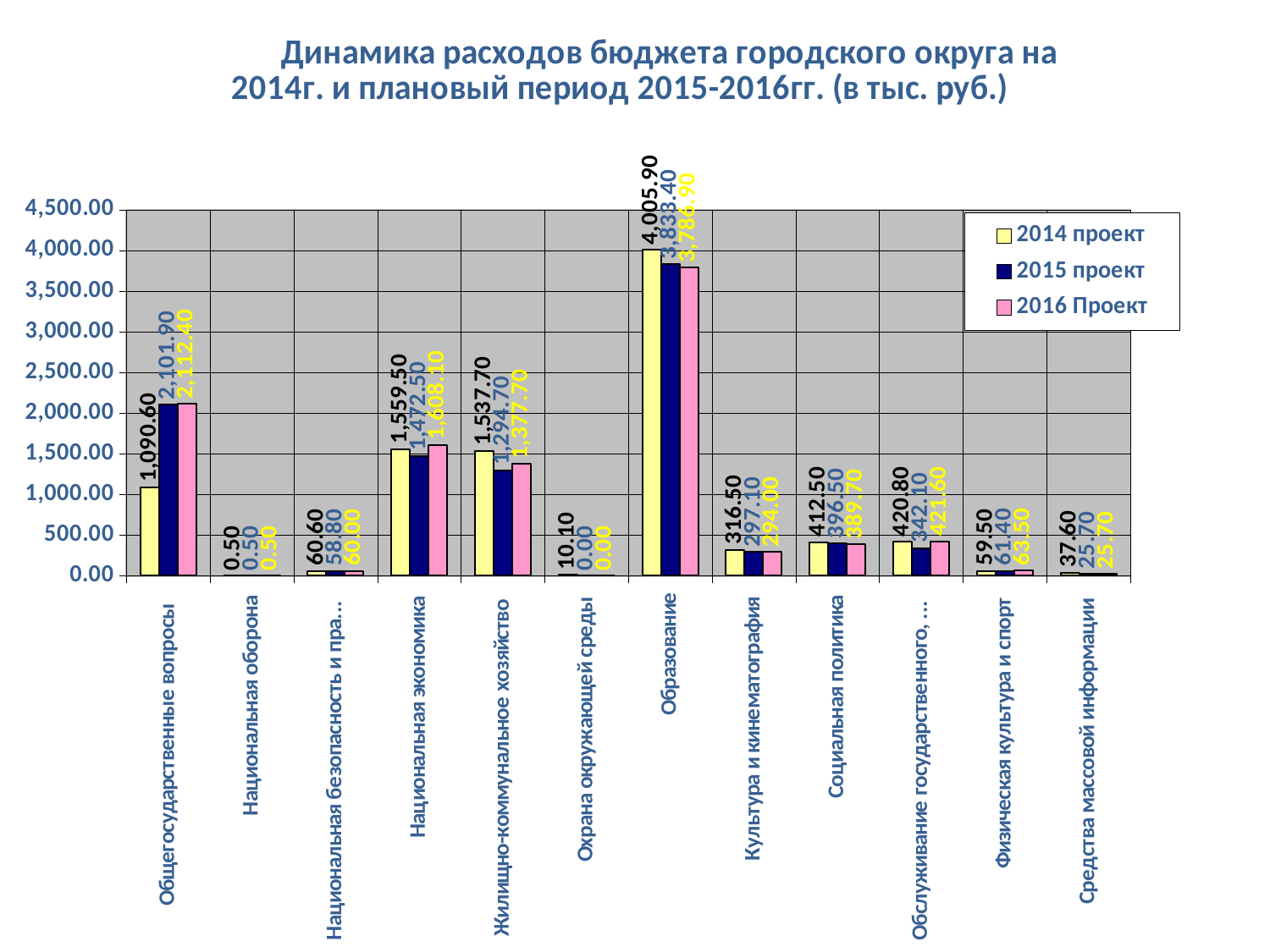

### Chart:              Динамика расходов бюджета городского округа на 2014г. и плановый период 2015-2016гг. (в тыс. руб.)

| Category | 2014 проект | 2015 проект | 2016 Проект |
|---|---|---|---|
| Общегосударственные вопросы  | 1090.6 | 2101.9 | 2112.4 |
| Национальная оборона | 0.5 | 0.5 | 0.5 |
| Национальная безопасность и правоохранительная деятельность | 60.6 | 58.8 | 60.0 |
| Национальная экономика | 1559.5 | 1472.5 | 1608.1 |
| Жилищно-коммунальное хозяйство | 1537.7 | 1294.7 | 1377.7 |
| Охрана окружающей среды | 10.1 | 0.0 | 0.0 |
| Образование | 4005.9 | 3833.4 | 3786.9 |
| Культура и кинематография | 316.5 | 297.1 | 294.0 |
| Социальная политика | 412.5 | 396.5 | 389.7 |
| Обслуживание государственного, муниципального долга | 420.8 | 342.1 | 421.6 |
| Физическая культура и спорт | 59.5 | 61.4 | 63.5 |
| Средства массовой информации | 37.6 | 25.7 | 25.7 |